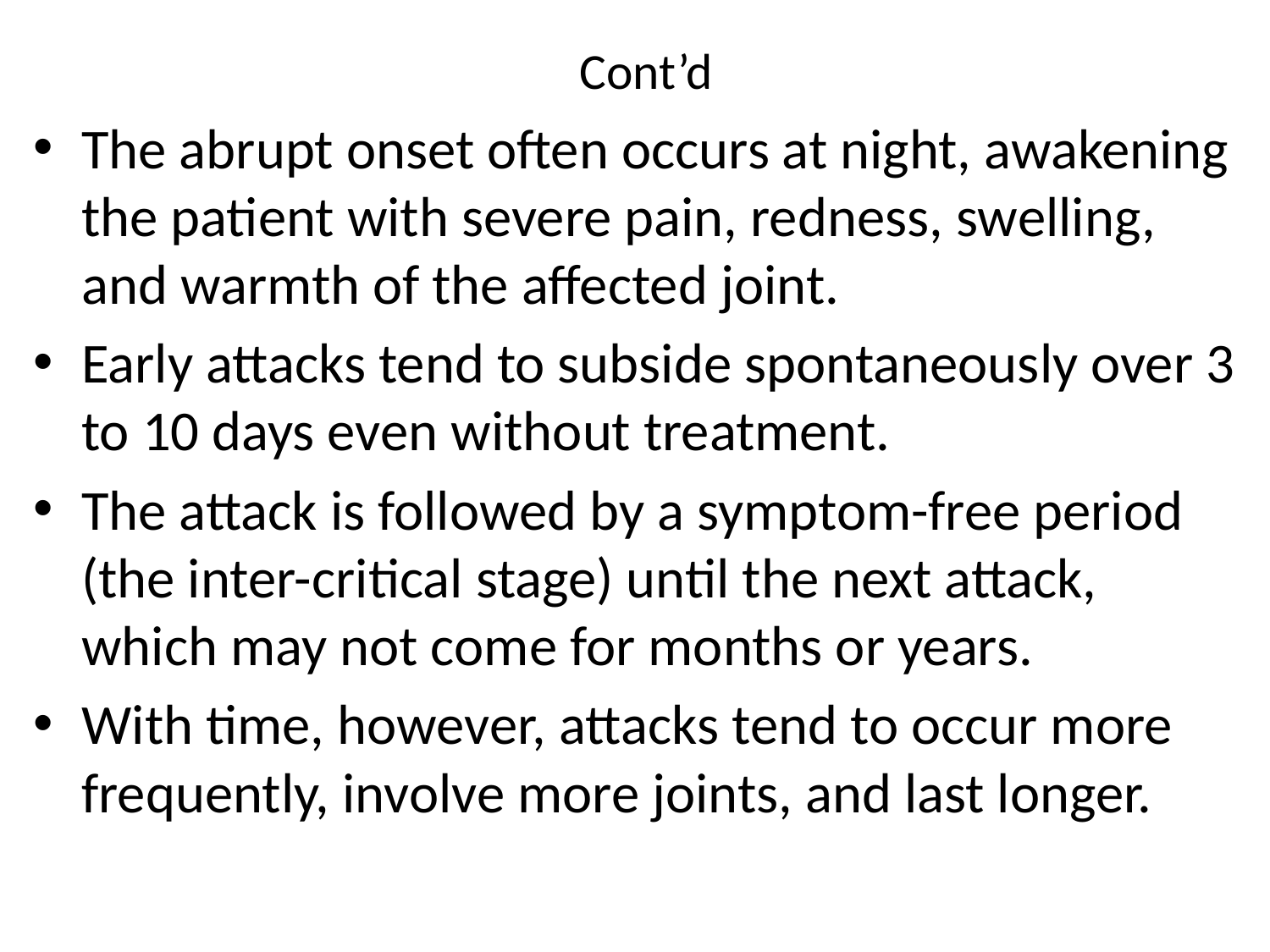

# Cont’d
The abrupt onset often occurs at night, awakening the patient with severe pain, redness, swelling, and warmth of the affected joint.
Early attacks tend to subside spontaneously over 3 to 10 days even without treatment.
The attack is followed by a symptom-free period (the inter-critical stage) until the next attack, which may not come for months or years.
With time, however, attacks tend to occur more frequently, involve more joints, and last longer.